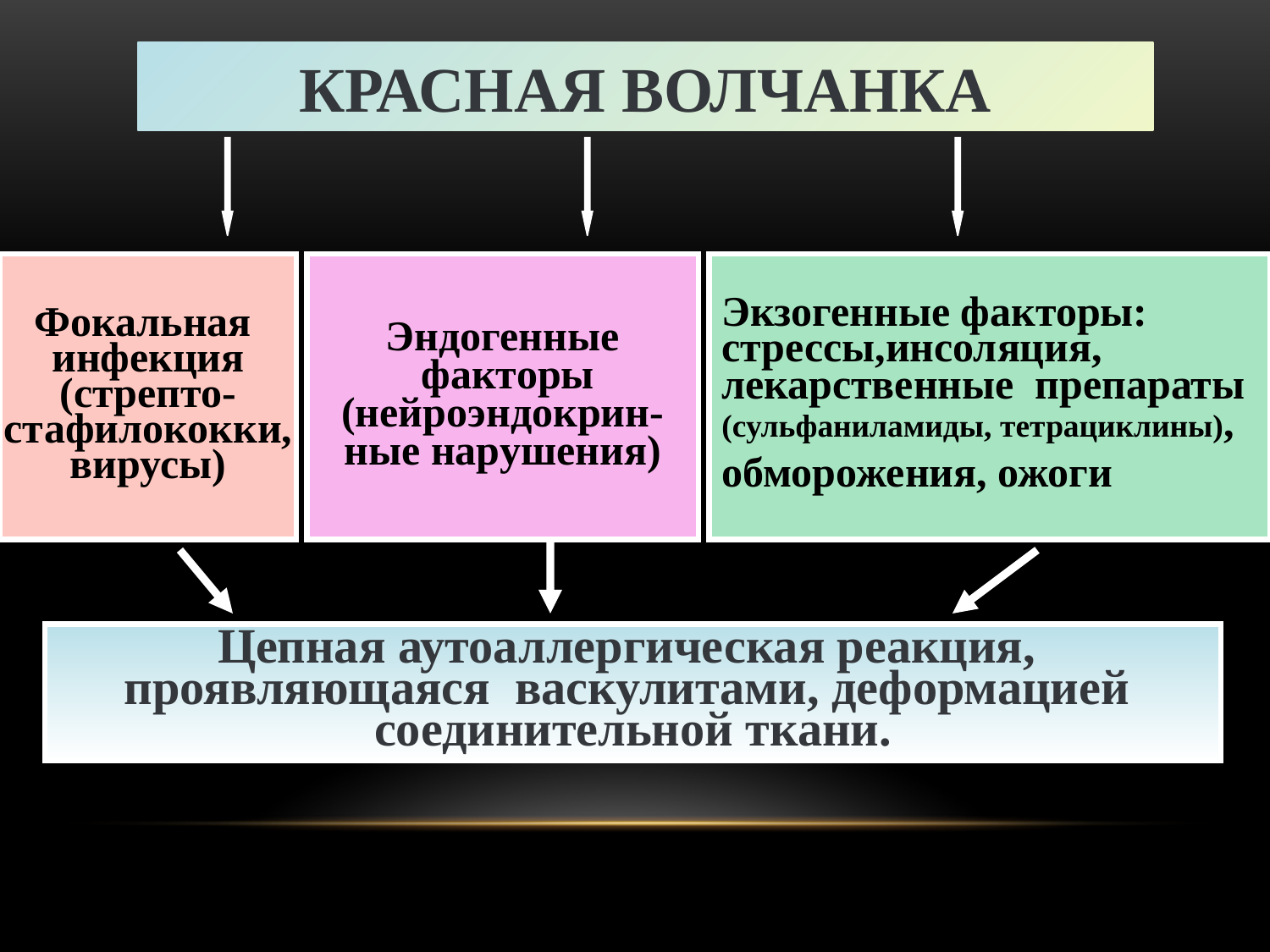

КРАСНАЯ ВОЛЧАНКА

Фокальная
инфекция
(стрепто-
стафилококки,
вирусы)
Эндогенные
 факторы
(нейроэндокрин-
ные нарушения)
Экзогенные факторы:
стрессы,инсоляция,
лекарственные  препараты
(сульфаниламиды, тетрациклины),
обморожения, ожоги

Цепная аутоаллергическая реакция,
проявляющаяся  васкулитами, деформацией
соединительной ткани.